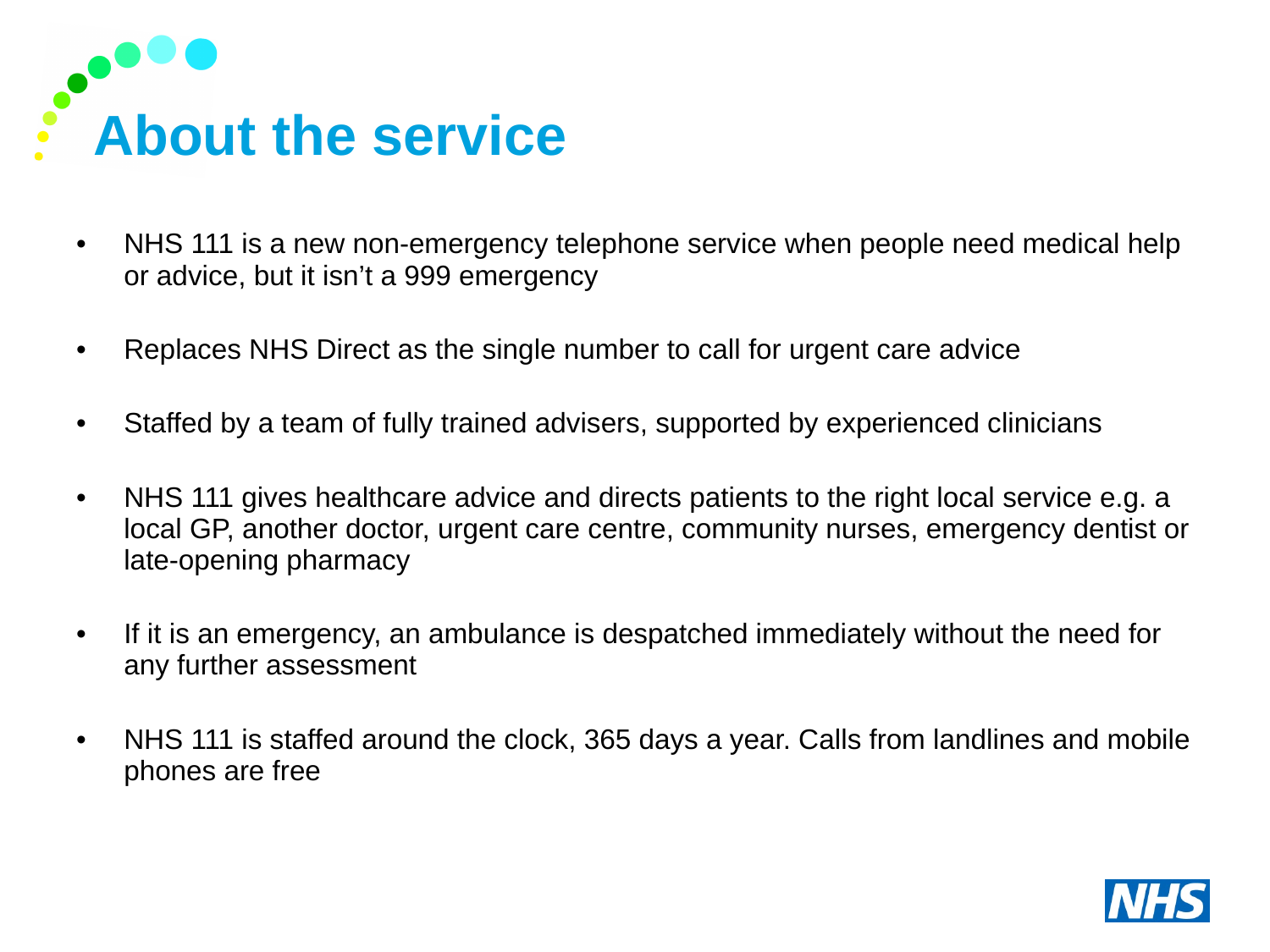

# About the service
NHS 111 is a new non-emergency telephone service when people need medical help or advice, but it isn’t a 999 emergency

Replaces NHS Direct as the single number to call for urgent care advice

Staffed by a team of fully trained advisers, supported by experienced clinicians

NHS 111 gives healthcare advice and directs patients to the right local service e.g. a local GP, another doctor, urgent care centre, community nurses, emergency dentist or late-opening pharmacy

If it is an emergency, an ambulance is despatched immediately without the need for any further assessment

NHS 111 is staffed around the clock, 365 days a year. Calls from landlines and mobile phones are free